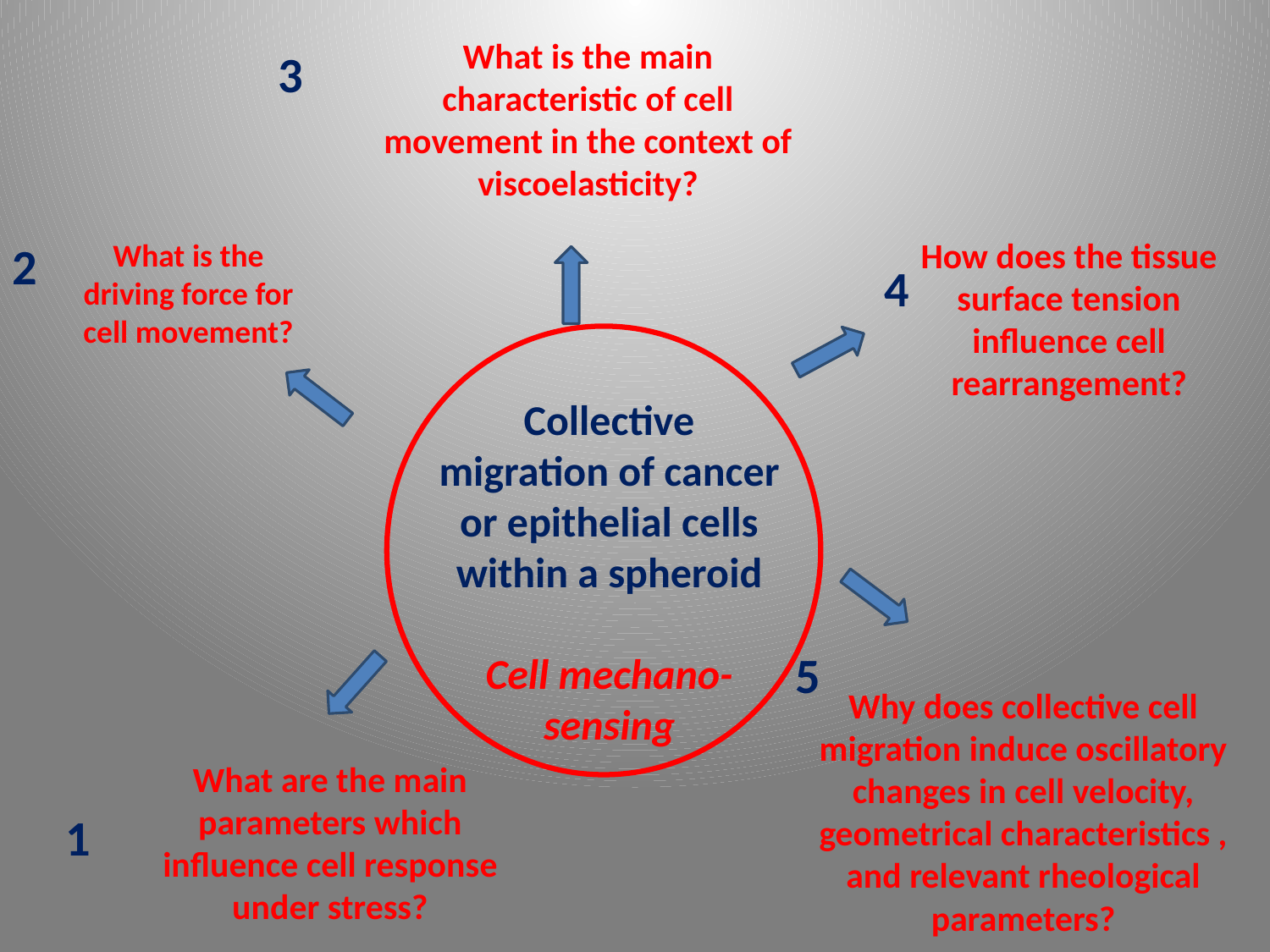

What is the main characteristic of cell movement in the context of viscoelasticity?
3
How does the tissue surface tension influence cell rearrangement?
4
2
What is the driving force for cell movement?

Collective migration of cancer or epithelial cells within a spheroid

Cell mechano-sensing

5
Why does collective cell migration induce oscillatory changes in cell velocity, geometrical characteristics , and relevant rheological parameters?

What are the main parameters which influence cell response under stress?
1